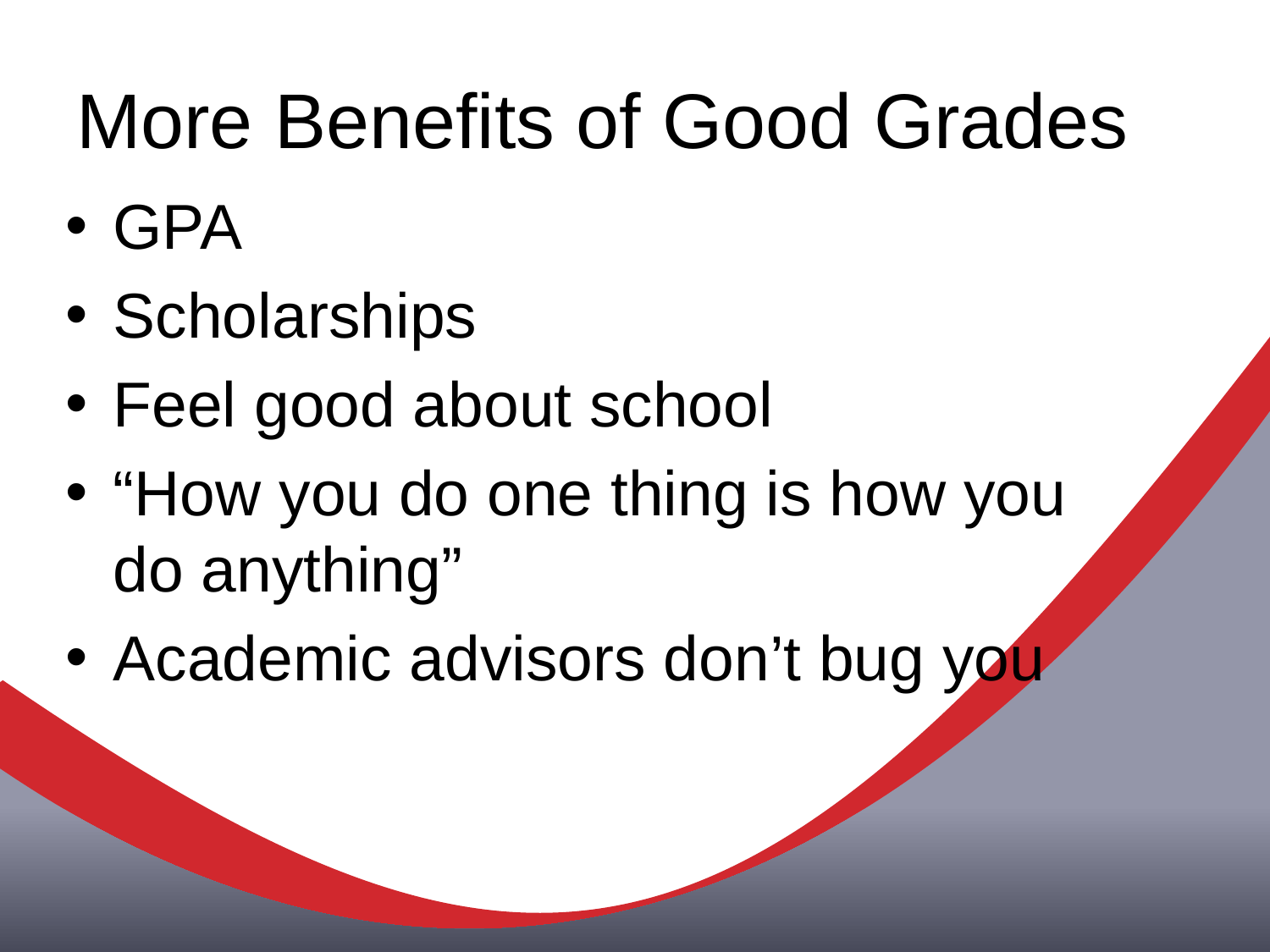

# More Benefits of Good Grades
GPA
Scholarships
Feel good about school
“How you do one thing is how you do anything”
Academic advisors don’t bug you